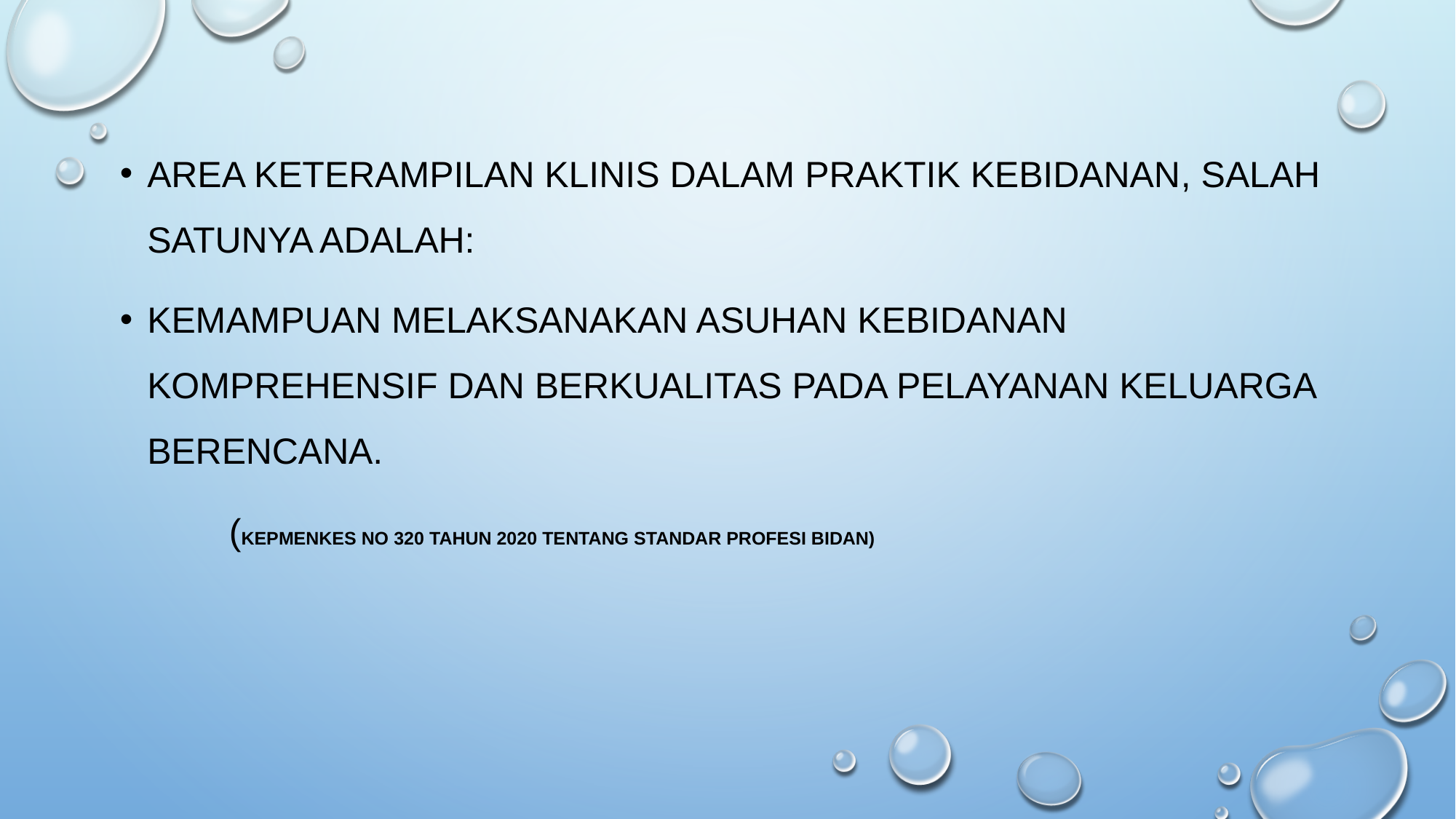

Area Keterampilan Klinis Dalam Praktik Kebidanan, SALAH SATUNYA ADALAH:
Kemampuan melaksanakan asuhan kebidanan komprehensif dan berkualitas pada pelayanan Keluarga Berencana.
	(kepmenkes no 320 tahun 2020 tentang standar profesi bidan)